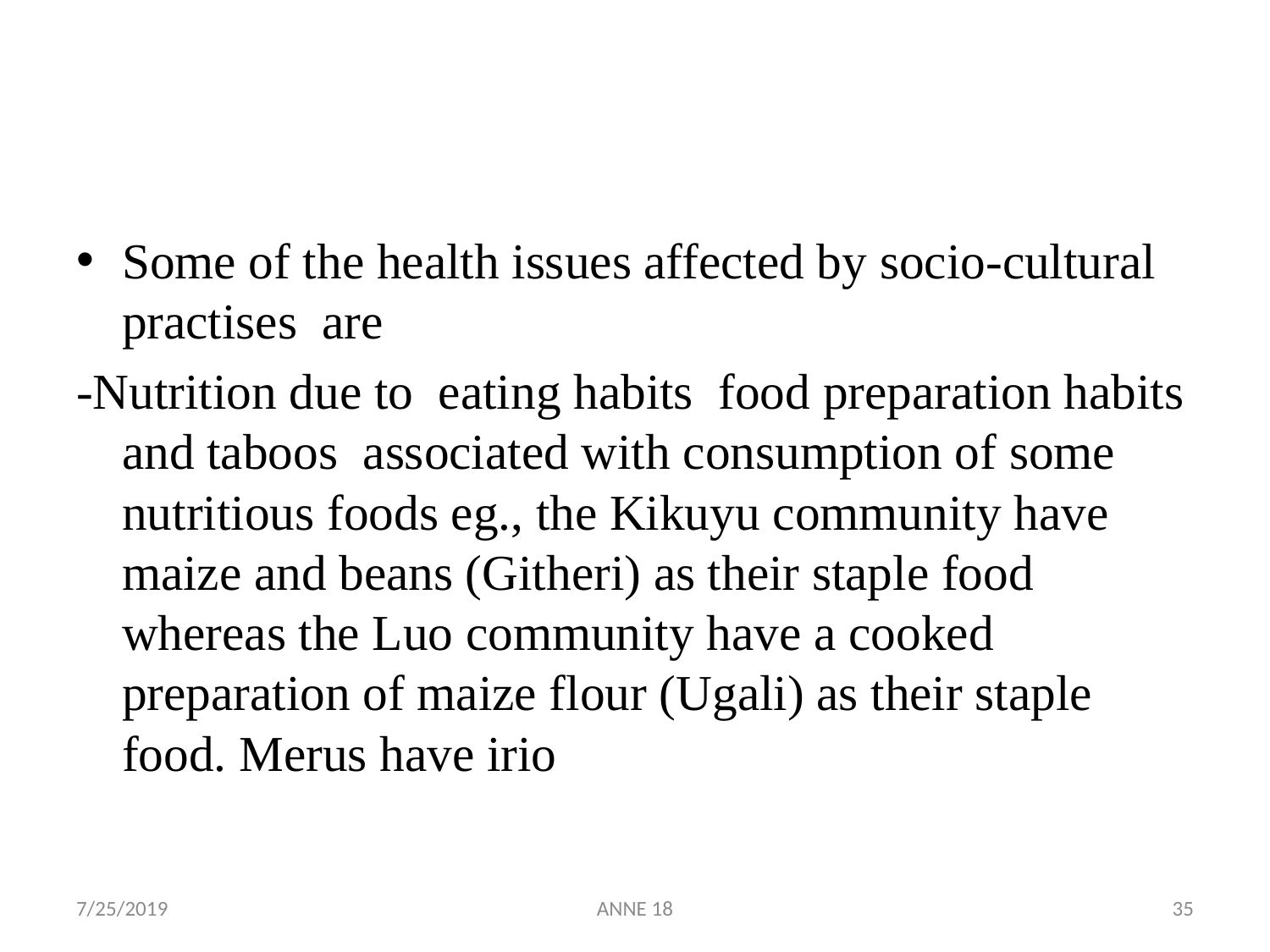

#
Some of the health issues affected by socio-cultural practises  are
-Nutrition due to  eating habits  food preparation habits and taboos  associated with consumption of some nutritious foods eg., the Kikuyu community have maize and beans (Githeri) as their staple food whereas the Luo community have a cooked preparation of maize flour (Ugali) as their staple food. Merus have irio
7/25/2019
ANNE 18
35